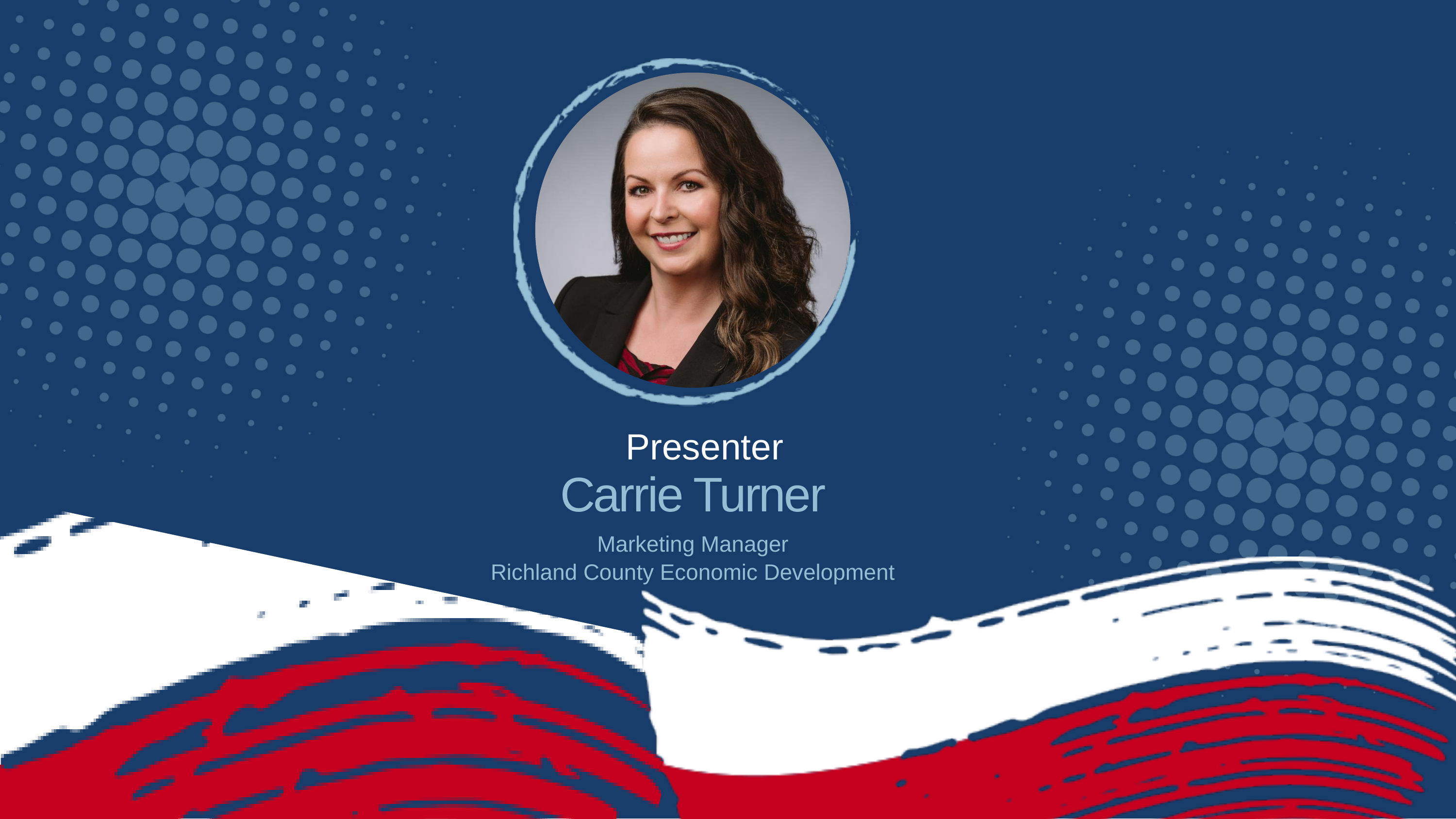

Presenter
Carrie Turner
Marketing Manager
Richland County Economic Development